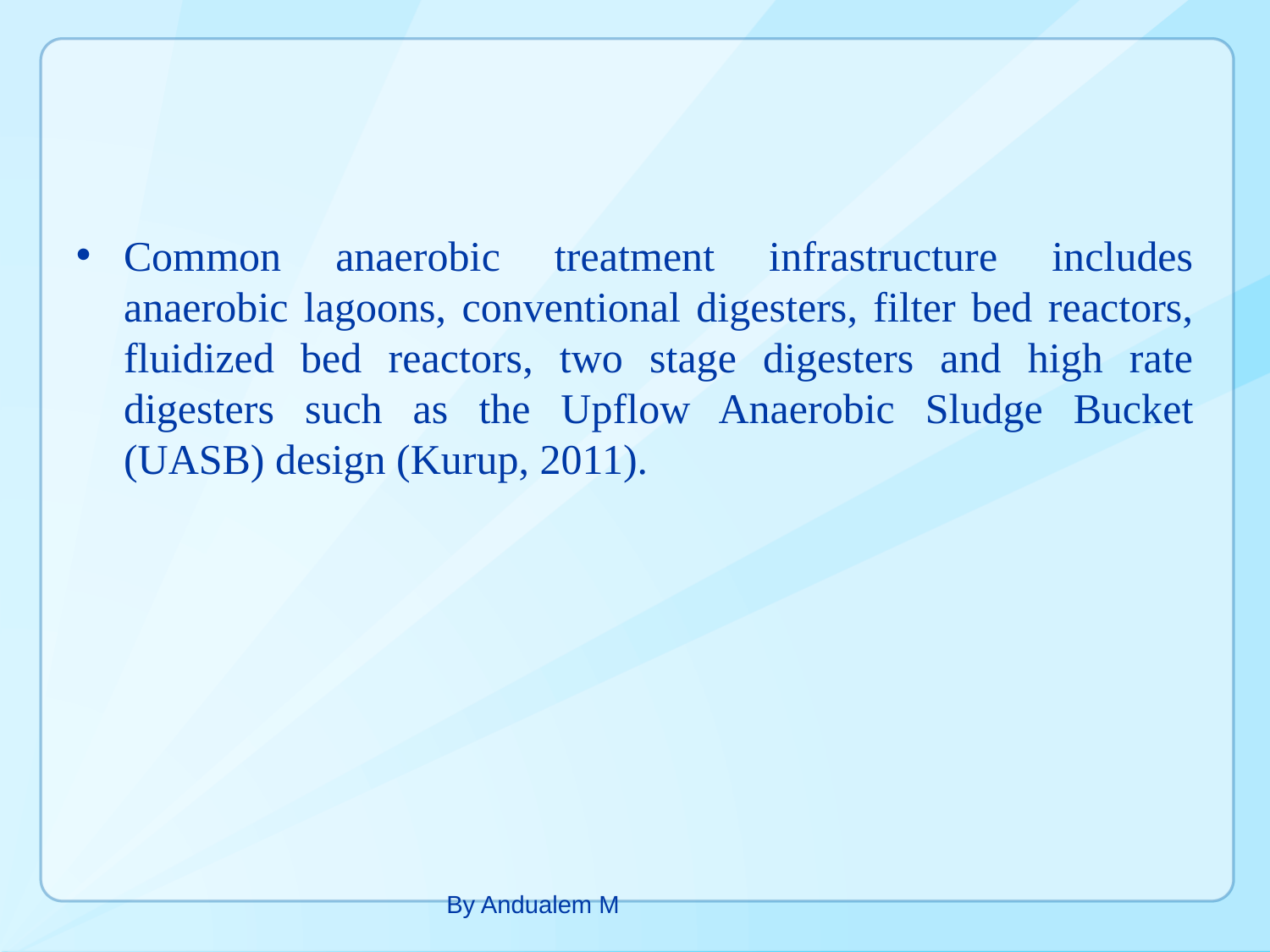

#
Common anaerobic treatment infrastructure includes anaerobic lagoons, conventional digesters, filter bed reactors, fluidized bed reactors, two stage digesters and high rate digesters such as the Upflow Anaerobic Sludge Bucket (UASB) design (Kurup, 2011).

By Andualem M